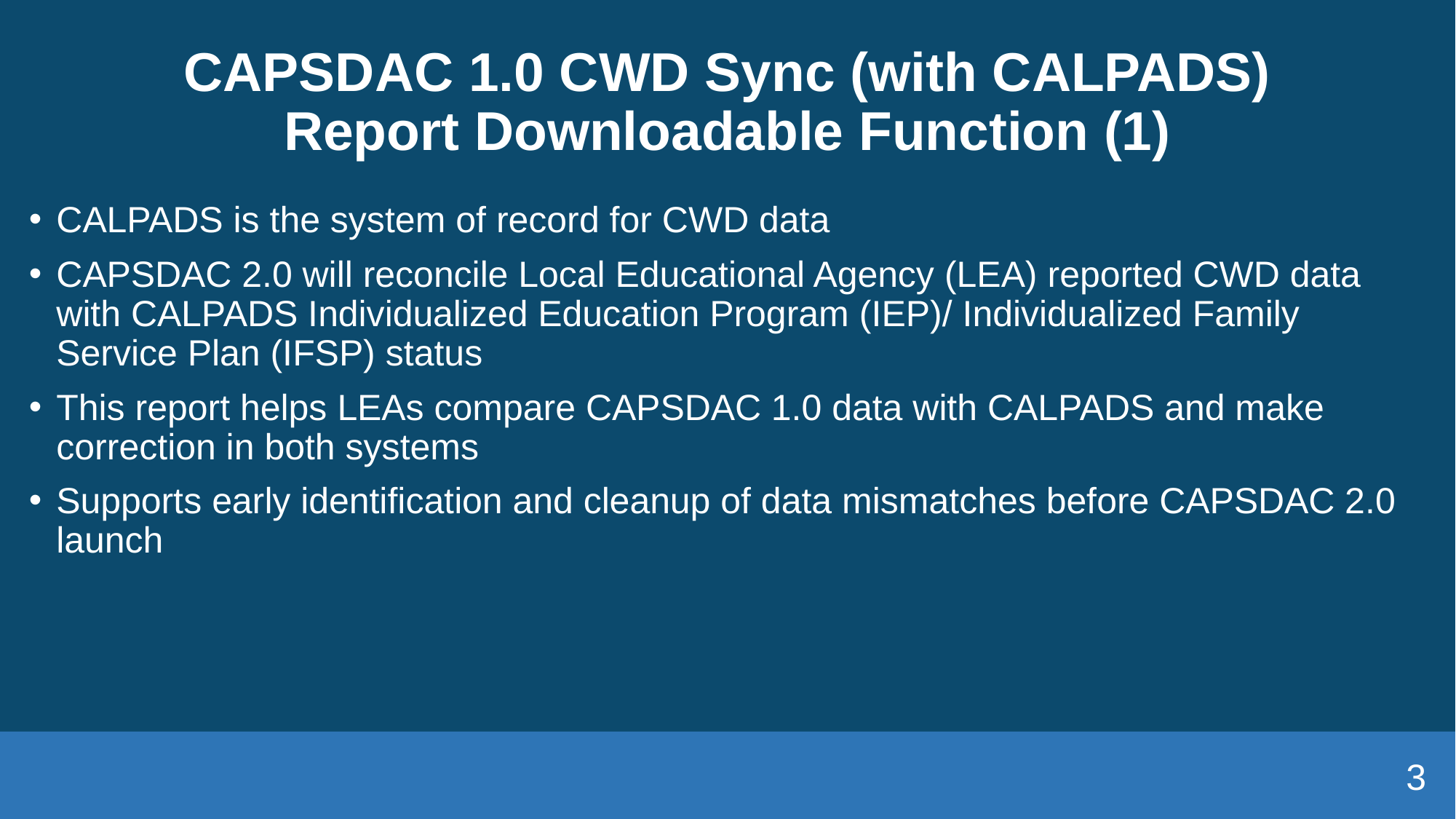

# CAPSDAC 1.0 CWD Sync (with CALPADS) Report Downloadable Function (1)
CALPADS is the system of record for CWD data
CAPSDAC 2.0 will reconcile Local Educational Agency (LEA) reported CWD data with CALPADS Individualized Education Program (IEP)/ Individualized Family Service Plan (IFSP) status
This report helps LEAs compare CAPSDAC 1.0 data with CALPADS and make correction in both systems
Supports early identification and cleanup of data mismatches before CAPSDAC 2.0 launch

3